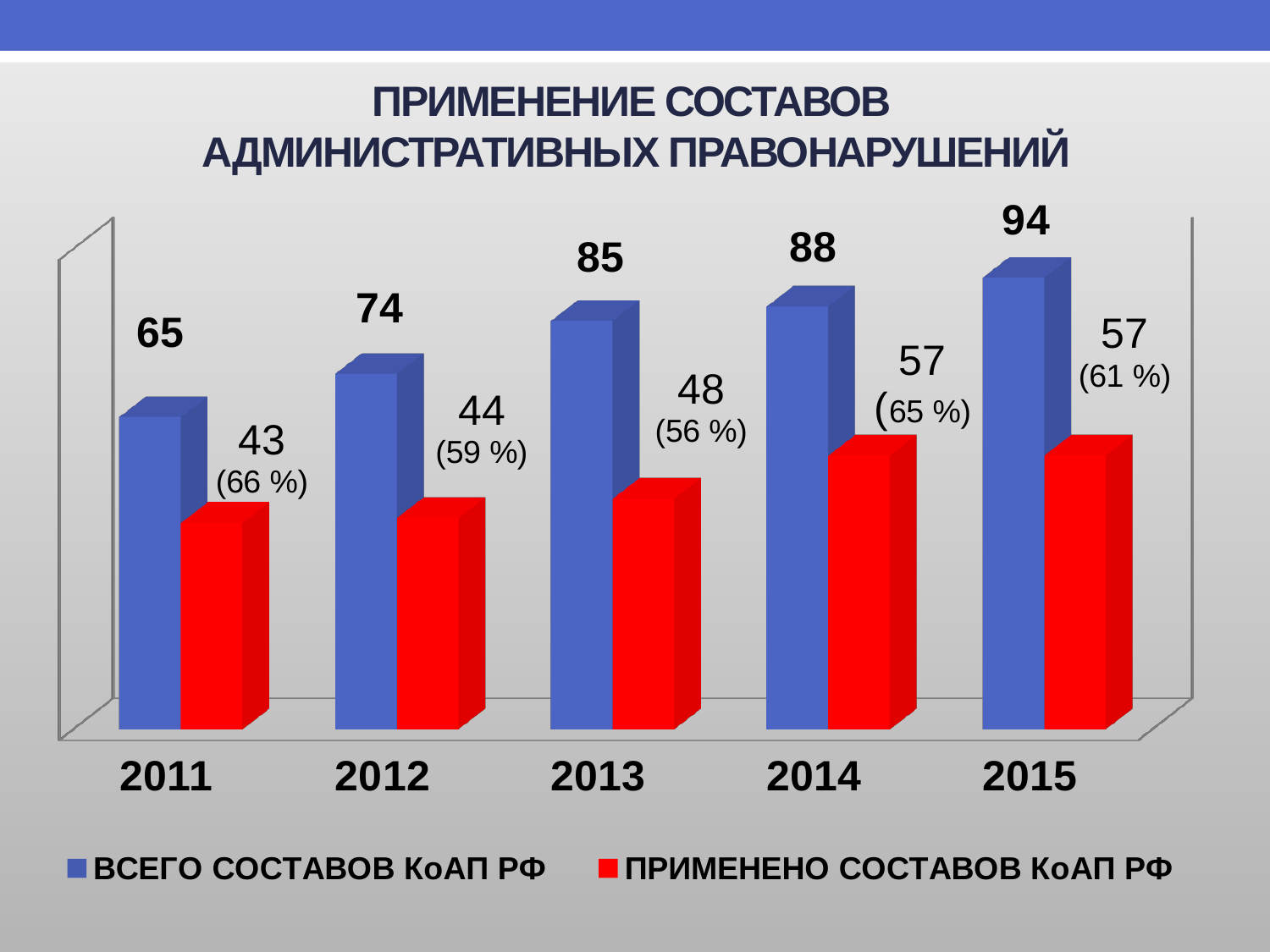

# ПРИМЕНЕНИЕ СОСТАВОВ АДМИНИСТРАТИВНЫХ ПРАВОНАРУШЕНИЙ

[unsupported chart]